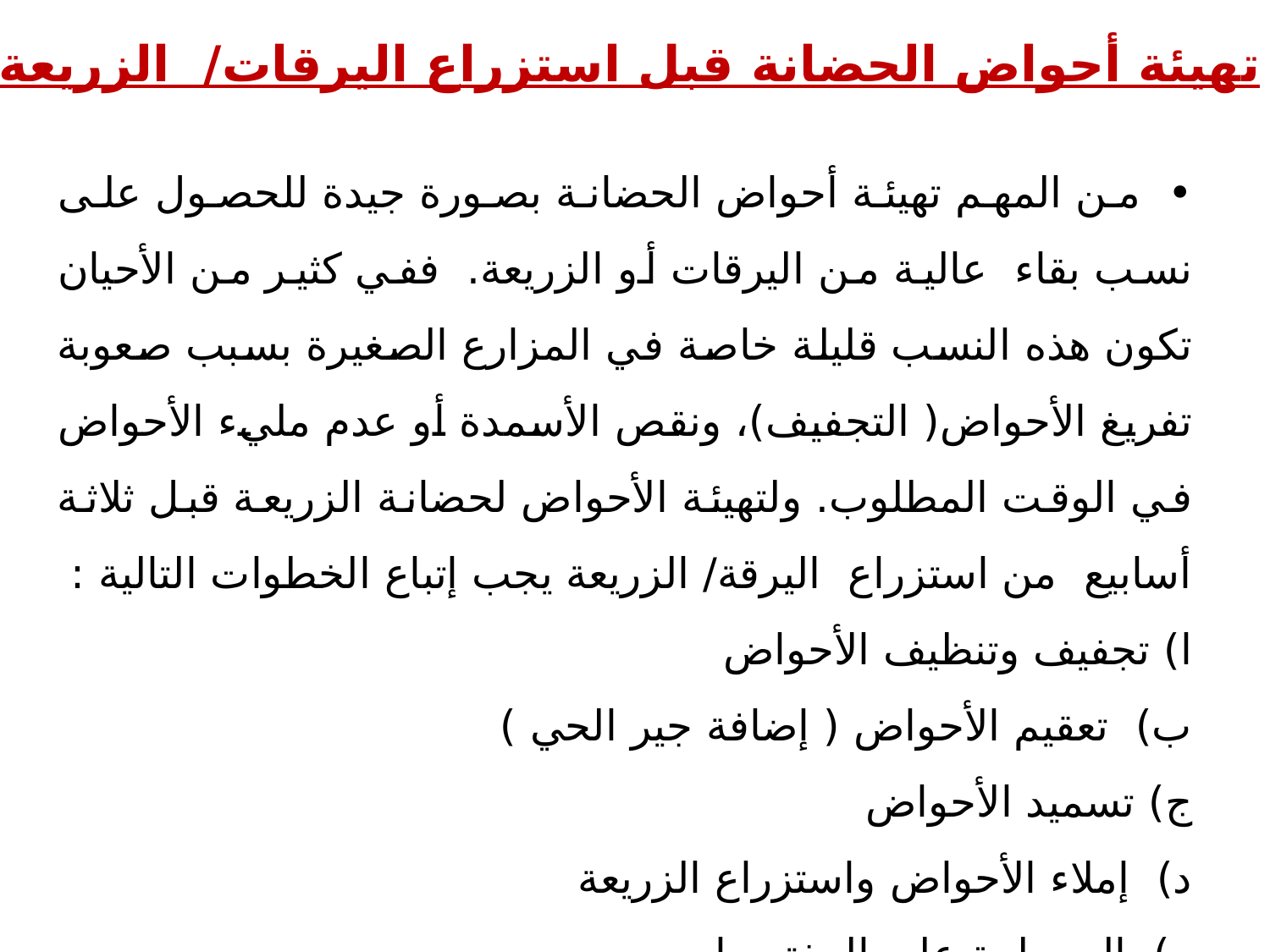

تهيئة أحواض الحضانة قبل استزراع اليرقات/  الزريعة
•  من المهم تهيئة أحواض الحضانة بصورة جيدة للحصول على نسب بقاء  عالية من اليرقات أو الزريعة.  ففي كثير من الأحيان تكون هذه النسب قليلة خاصة في المزارع الصغيرة بسبب صعوبة تفريغ الأحواض( التجفيف)، ونقص الأسمدة أو عدم مليء الأحواض في الوقت المطلوب. ولتهيئة الأحواض لحضانة الزريعة قبل ثلاثة أسابيع  من استزراع  اليرقة/ الزريعة يجب إتباع الخطوات التالية :
ا) تجفيف وتنظيف الأحواض
ب)  تعقيم الأحواض ( إضافة جير الحي )
ج) تسميد الأحواض
د)  إملاء الأحواض واستزراع الزريعة
ه)  السيطرة على المفترسات